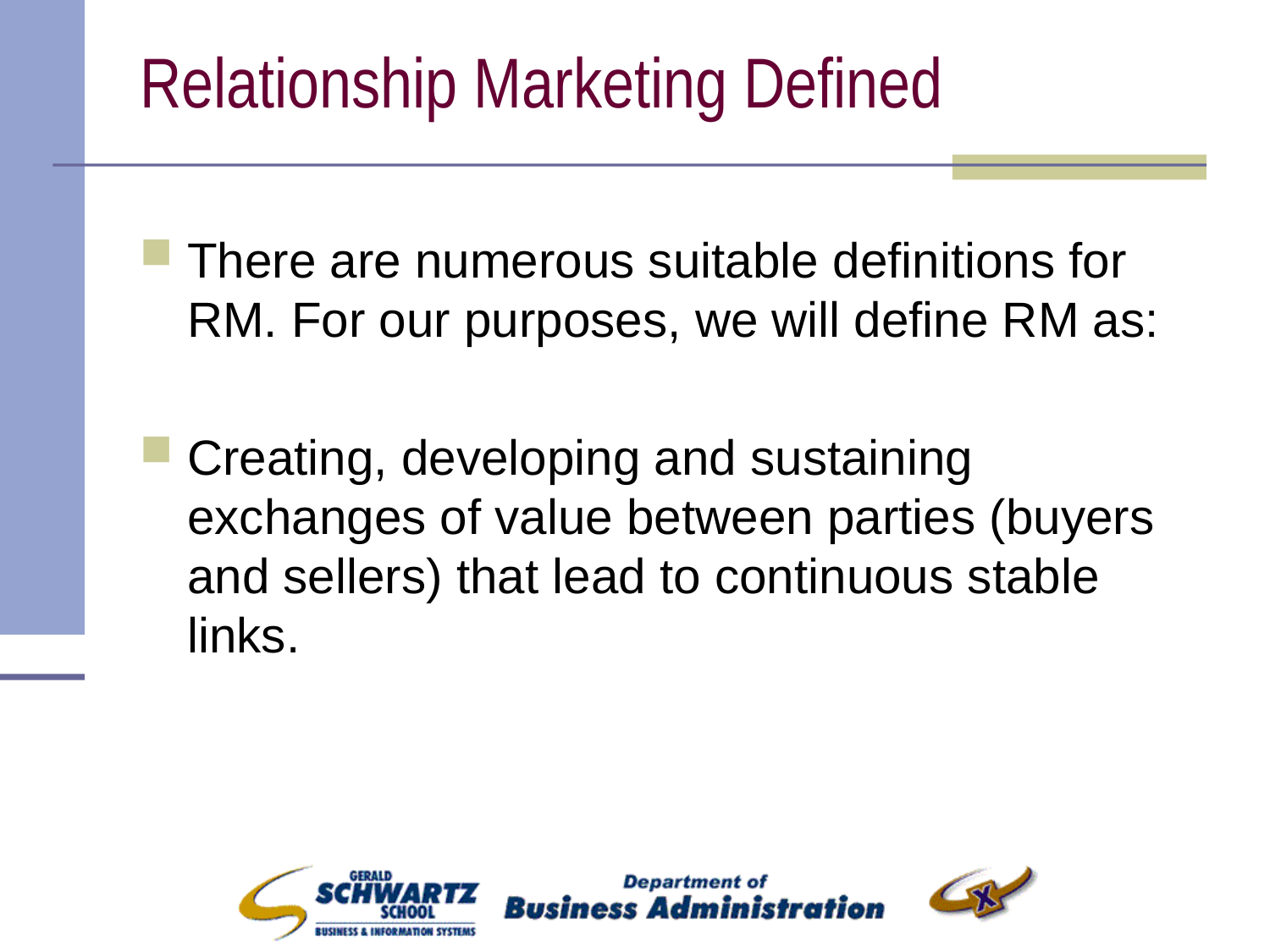

# Relationship Marketing Defined
There are numerous suitable definitions for RM. For our purposes, we will define RM as:

Creating, developing and sustaining exchanges of value between parties (buyers and sellers) that lead to continuous stable links.